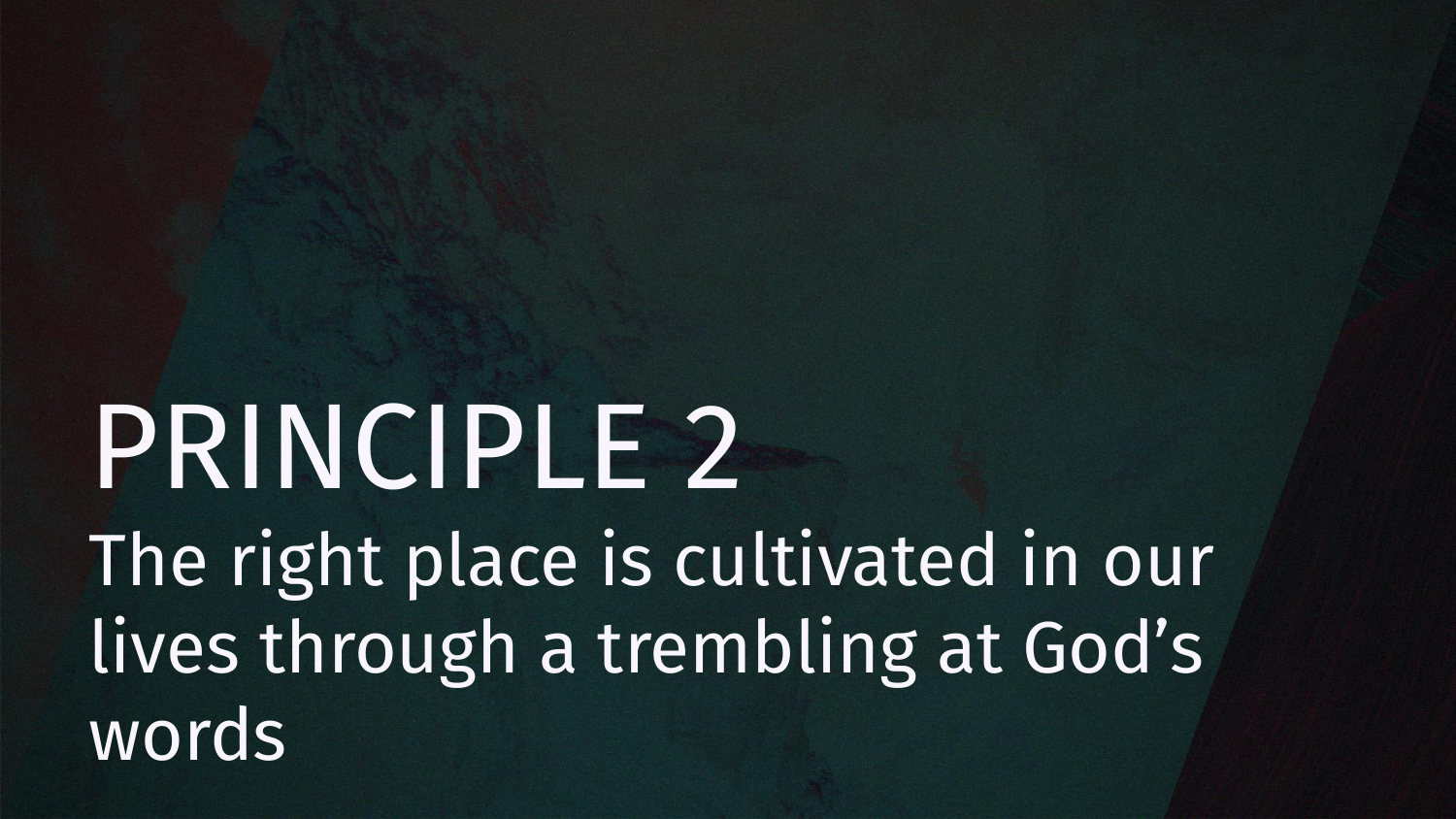

PRINCIPLE 2
The right place is cultivated in our lives through a trembling at God’s words